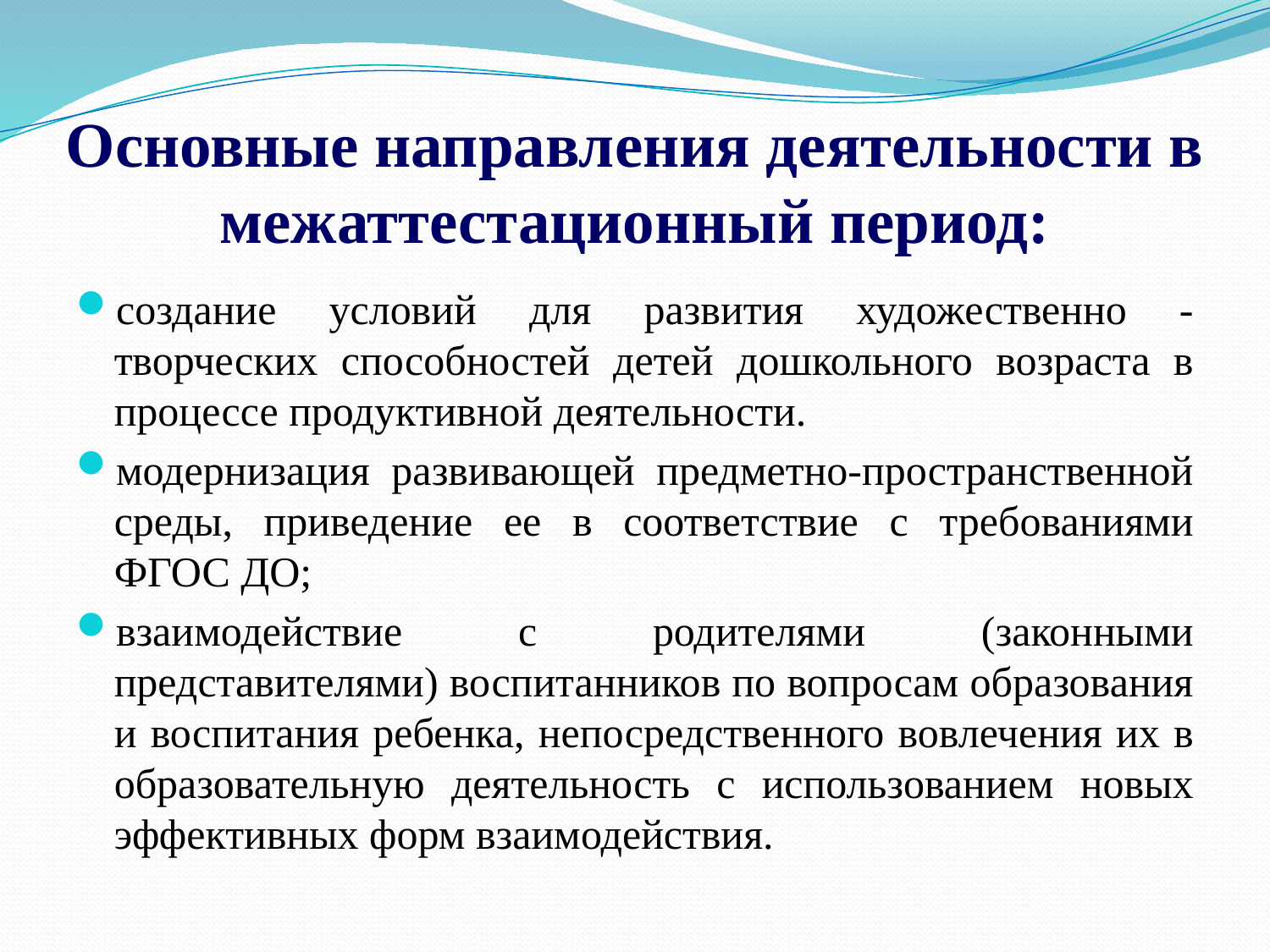

# Основные направления деятельности в межаттестационный период:
создание условий для развития художественно - творческих способностей детей дошкольного возраста в процессе продуктивной деятельности.
модернизация развивающей предметно-пространственной среды, приведение ее в соответствие с требованиями ФГОС ДО;
взаимодействие с родителями (законными представителями) воспитанников по вопросам образования и воспитания ребенка, непосредственного вовлечения их в образовательную деятельность с использованием новых эффективных форм взаимодействия.